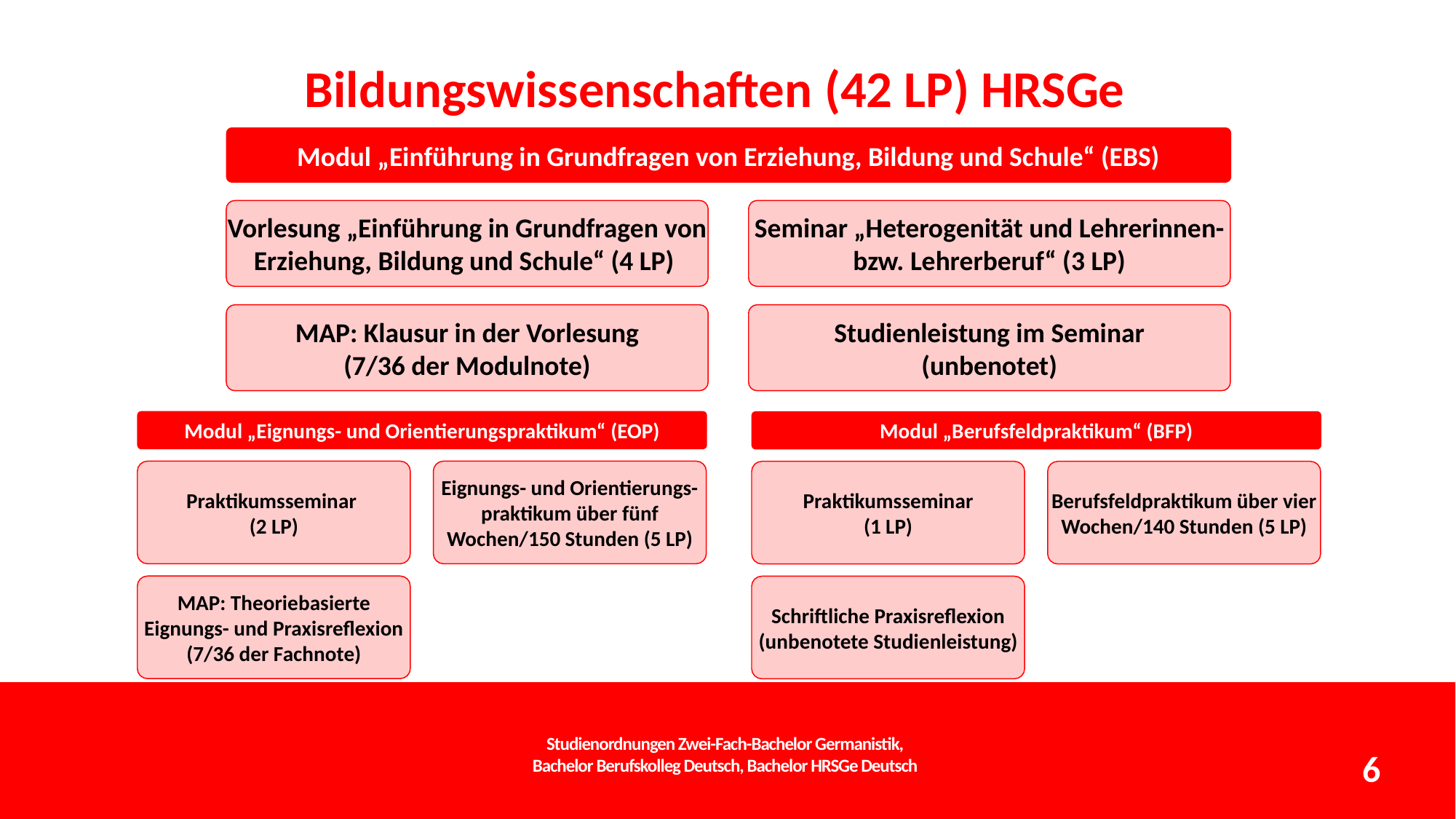

# Bildungswissenschaften (42 LP) HRSGe
Modul „Einführung in Grundfragen von Erziehung, Bildung und Schule“ (EBS)

Vorlesung „Einführung in Grundfragen von Erziehung, Bildung und Schule“ (4 LP)

Seminar „Heterogenität und Lehrerinnen- bzw. Lehrerberuf“ (3 LP)

MAP: Klausur in der Vorlesung
(7/36 der Modulnote)

Studienleistung im Seminar
(unbenotet)

Modul „Eignungs- und Orientierungspraktikum“ (EOP)

Modul „Berufsfeldpraktikum“ (BFP)

Praktikumsseminar
(2 LP)

Praktikumsseminar
(1 LP)

Berufsfeldpraktikum über vier Wochen/140 Stunden (5 LP)

Eignungs- und Orientierungs-praktikum über fünf Wochen/150 Stunden (5 LP)

Schriftliche Praxisreflexion (unbenotete Studienleistung)

MAP: Theoriebasierte Eignungs- und Praxisreflexion (7/36 der Fachnote)

Studienordnungen Zwei-Fach-Bachelor Germanistik,
Bachelor Berufskolleg Deutsch, Bachelor HRSGe Deutsch
6